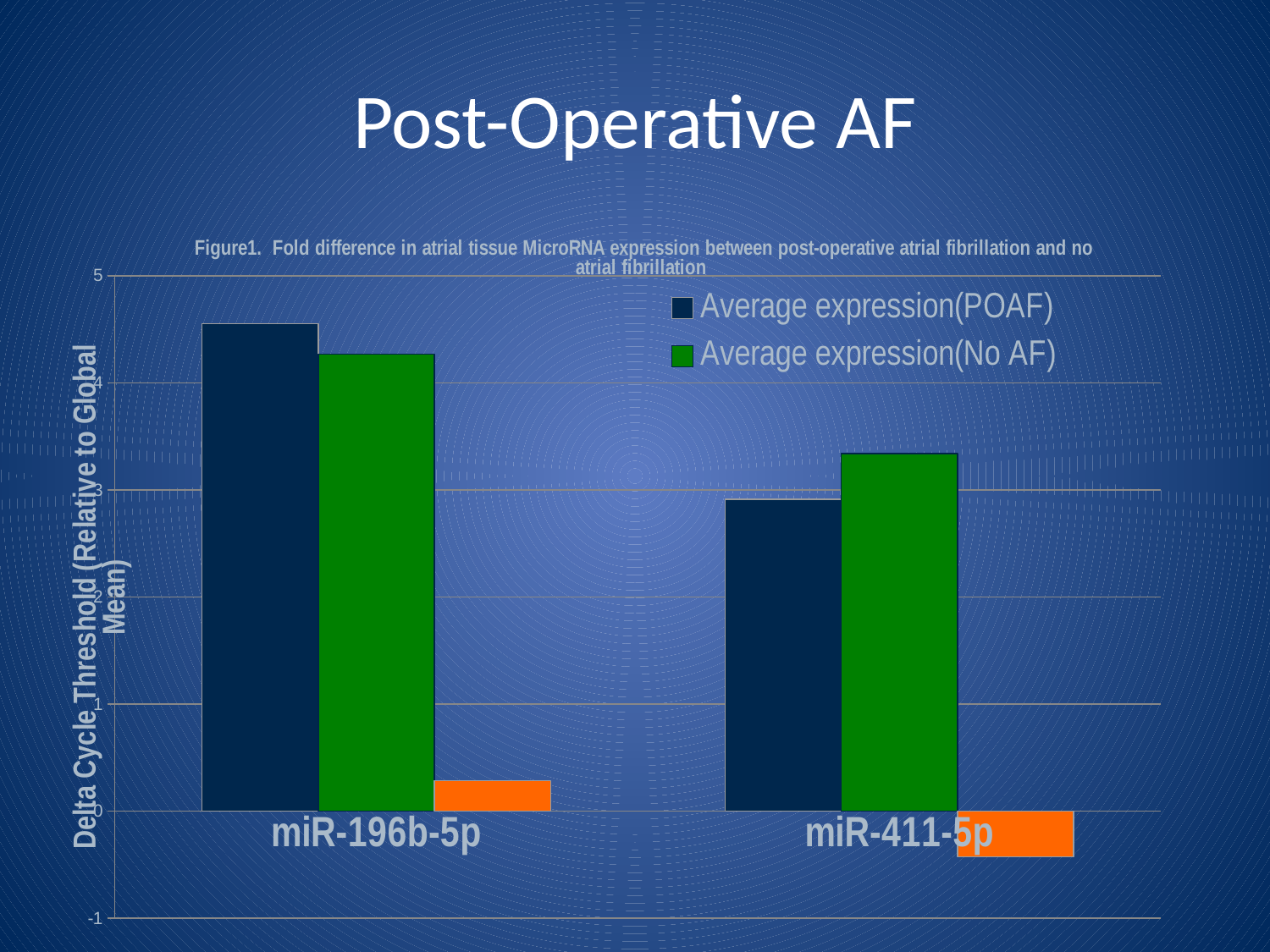

# Post-Operative AF

### Chart: Figure1.  Fold difference in atrial tissue MicroRNA expression between post-operative atrial fibrillation and no atrial fibrillation

| Category | Average expression(POAF) | Average expression(No AF) | Fold Difference (Cases Relative to Controls) |
|---|---|---|---|
| miR-196b-5p | 4.553043419161371 | 4.2681576583103435 | 0.28488576085101003 |
| miR-411-5p | 2.9111684191613567 | 3.3381576583103514 | -0.42698923914899006 |